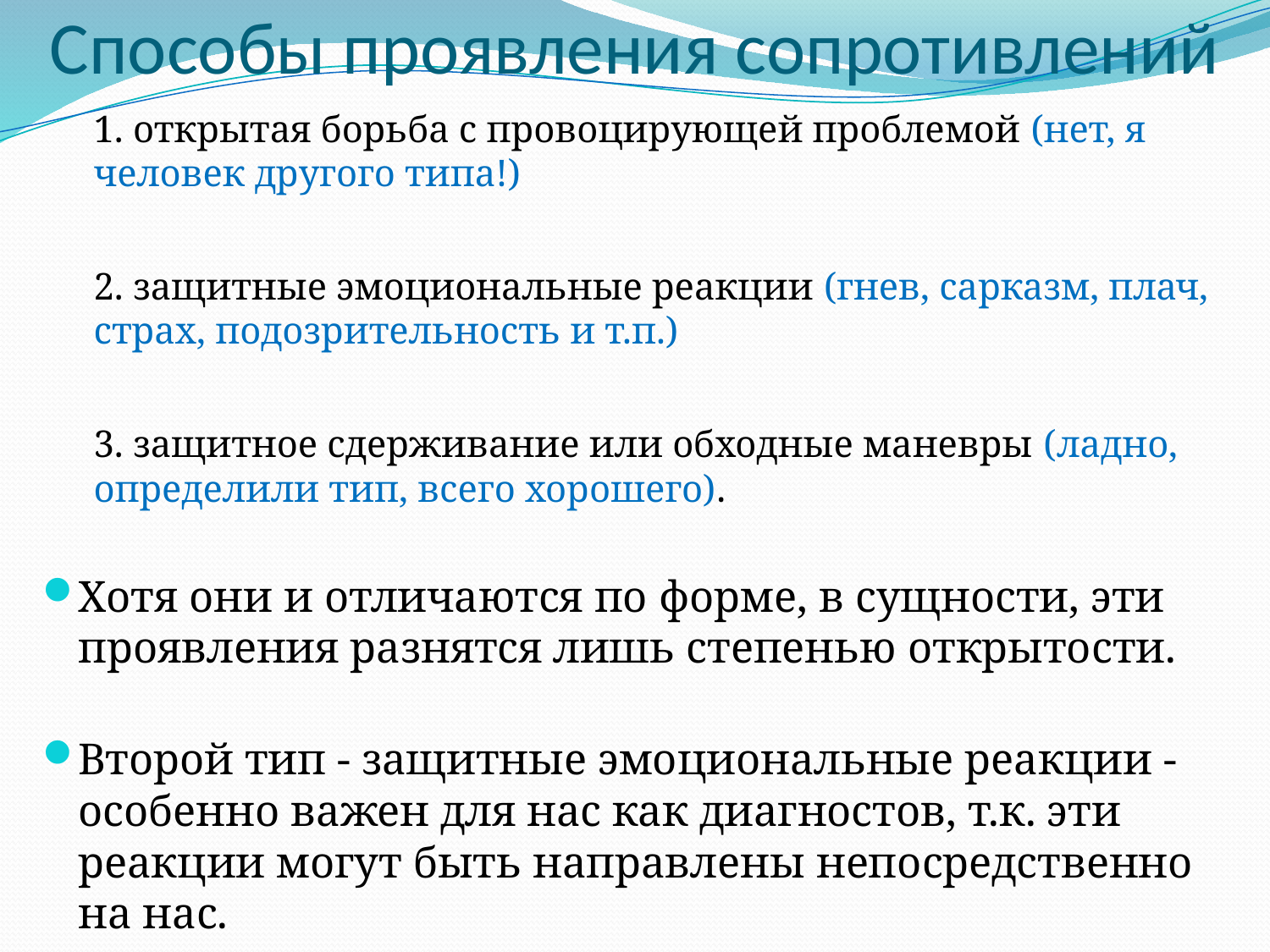

# Способы проявления сопротивлений
1. открытая борьба с провоцирующей проблемой (нет, я человек другого типа!)

2. защитные эмоциональные реакции (гнев, сарказм, плач, страх, подозрительность и т.п.)

3. защитное сдерживание или обходные маневры (ладно, определили тип, всего хорошего).

Хотя они и отличаются по форме, в сущности, эти проявления разнятся лишь степенью открытости.

Второй тип - защитные эмоциональные реакции - особенно важен для нас как диагностов, т.к. эти реакции могут быть направлены непосредственно на нас.